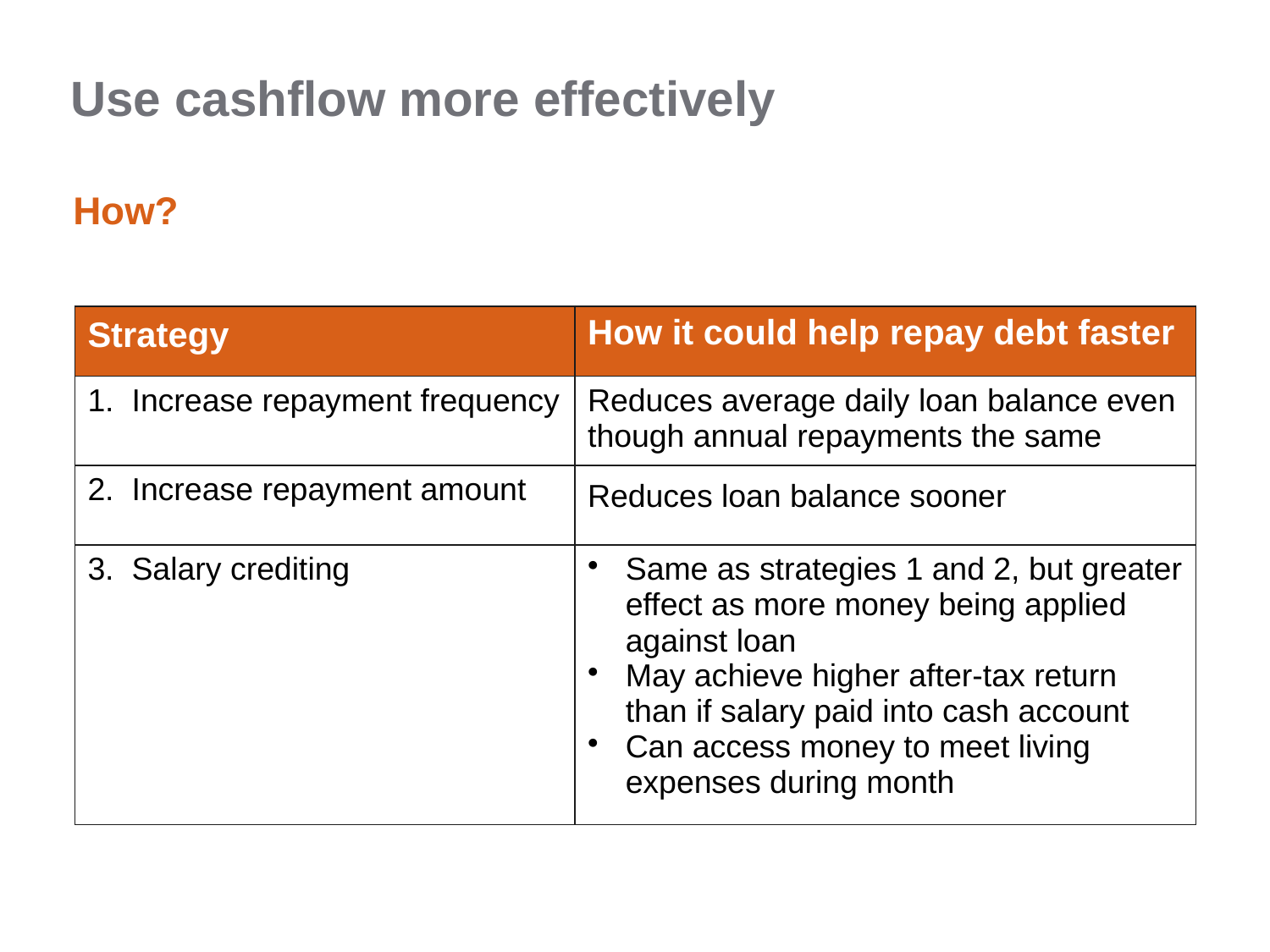

Use cashflow more effectively
How?
| Strategy | How it could help repay debt faster |
| --- | --- |
| 1. Increase repayment frequency | Reduces average daily loan balance even though annual repayments the same |
| 2. Increase repayment amount | Reduces loan balance sooner |
| 3. Salary crediting | Same as strategies 1 and 2, but greater effect as more money being applied against loan May achieve higher after-tax return than if salary paid into cash account Can access money to meet living expenses during month |